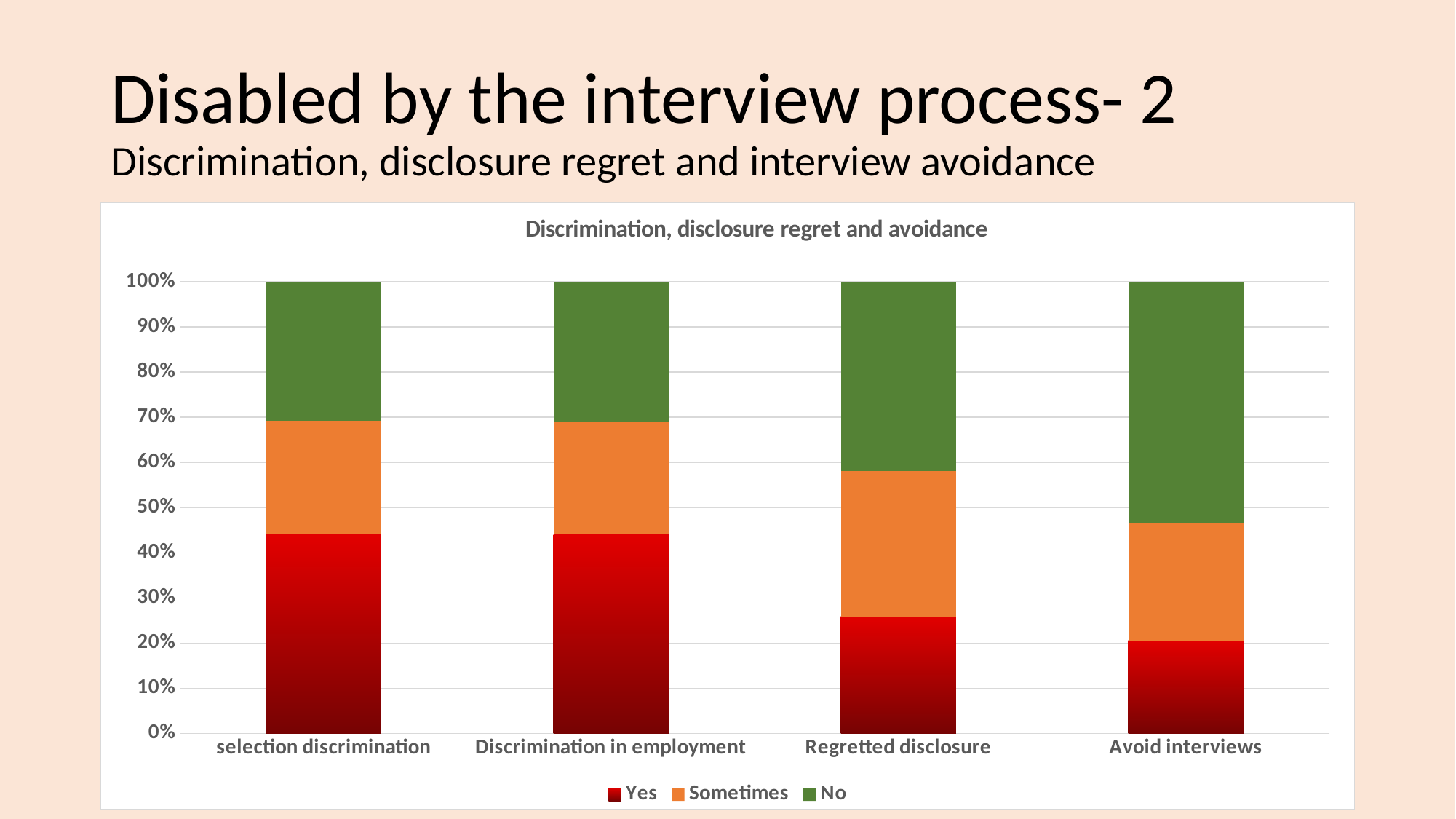

# Disabled by the interview process- 2 Discrimination, disclosure regret and interview avoidance

### Chart: Discrimination, disclosure regret and avoidance

| Category | Yes | Sometimes | No |
|---|---|---|---|
| selection discrimination | 218.0 | 124.0 | 152.0 |
| Discrimination in employment | 218.0 | 124.0 | 153.0 |
| Regretted disclosure | 128.0 | 159.0 | 207.0 |
| Avoid interviews | 95.0 | 120.0 | 247.0 |